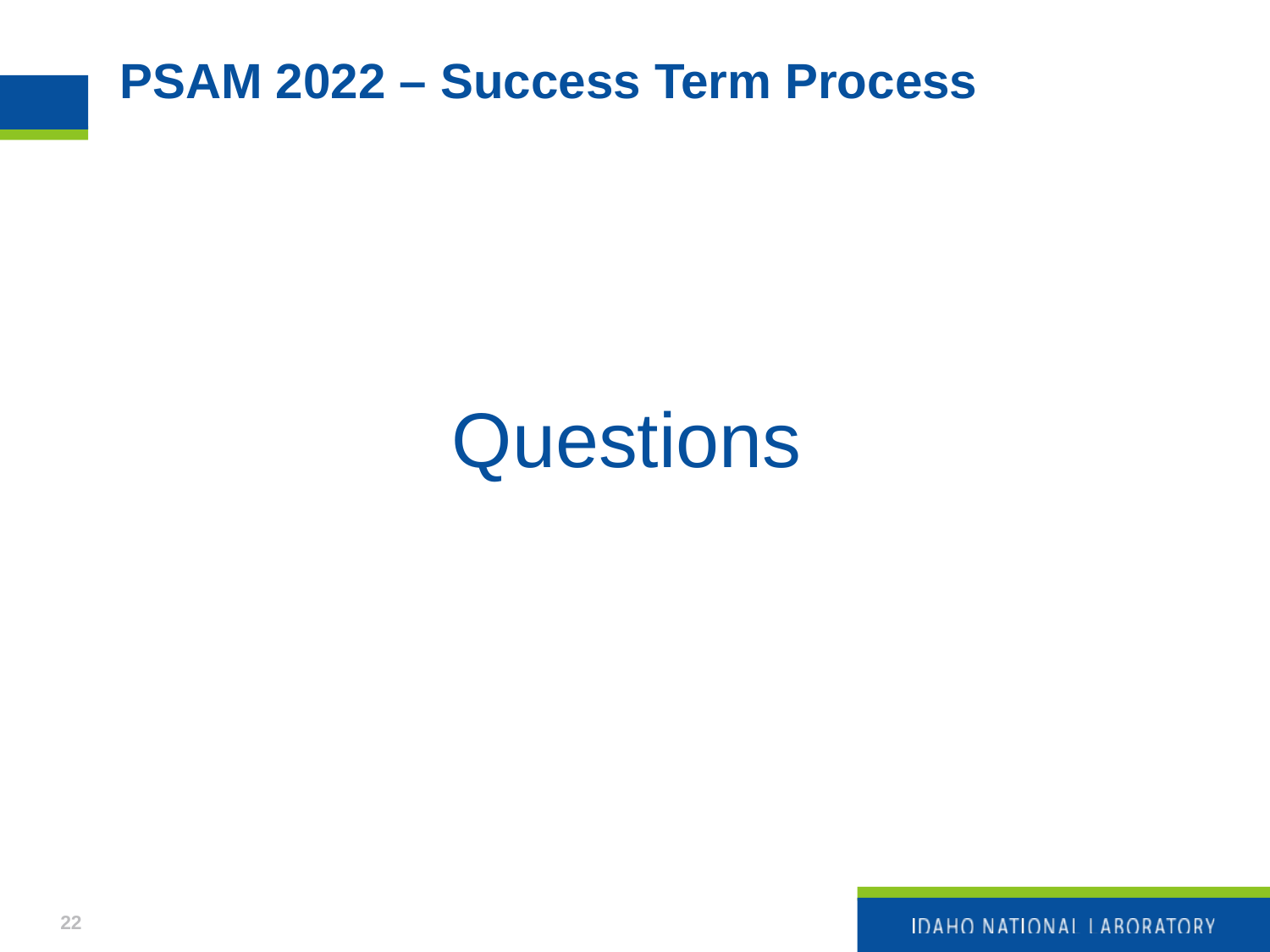

# PSAM 2022 – Success Term Process

		Questions

22